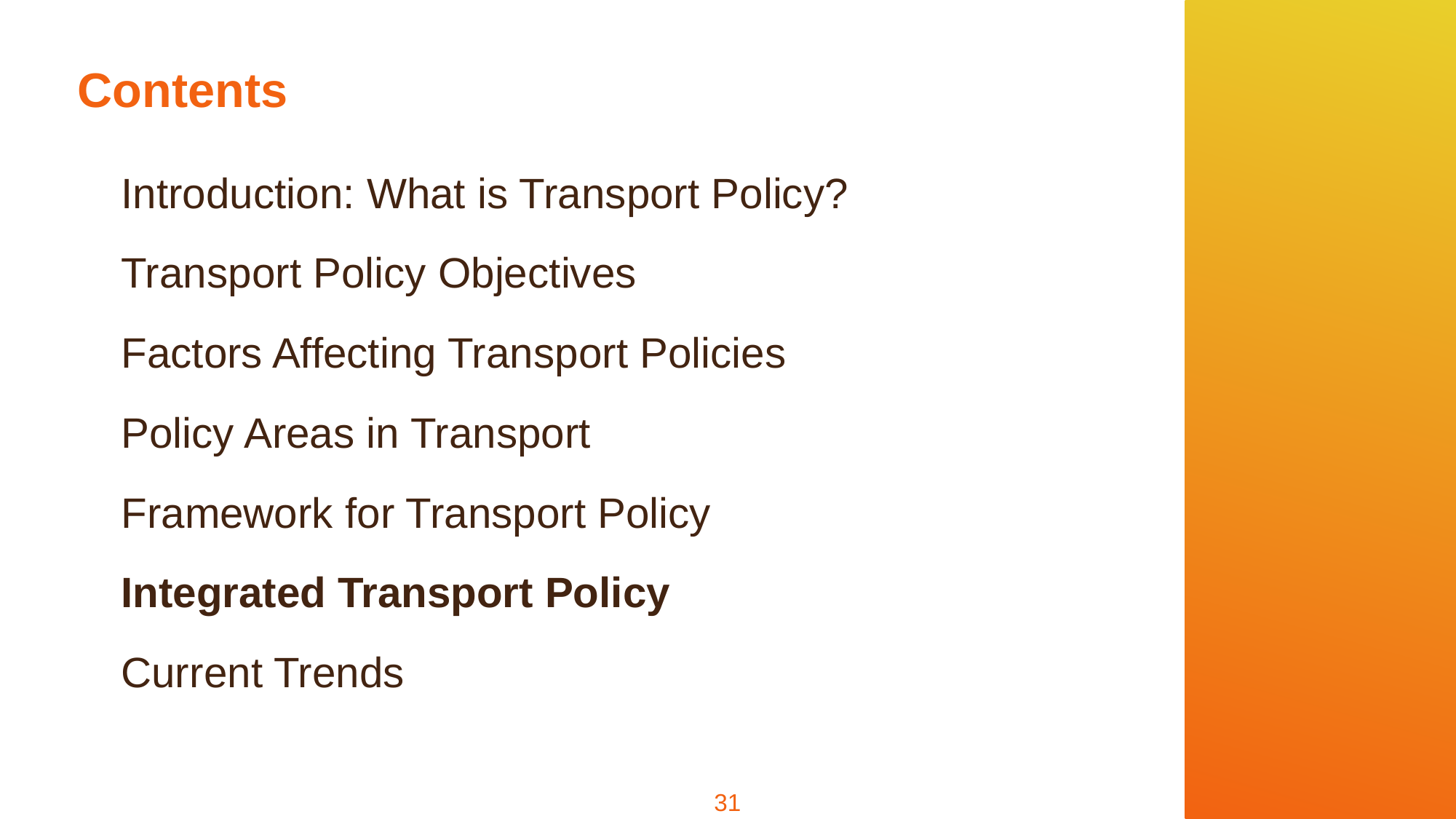

# Contents
Introduction: What is Transport Policy?
Transport Policy Objectives
Factors Affecting Transport Policies
Policy Areas in Transport
Framework for Transport Policy
Integrated Transport Policy
Current Trends